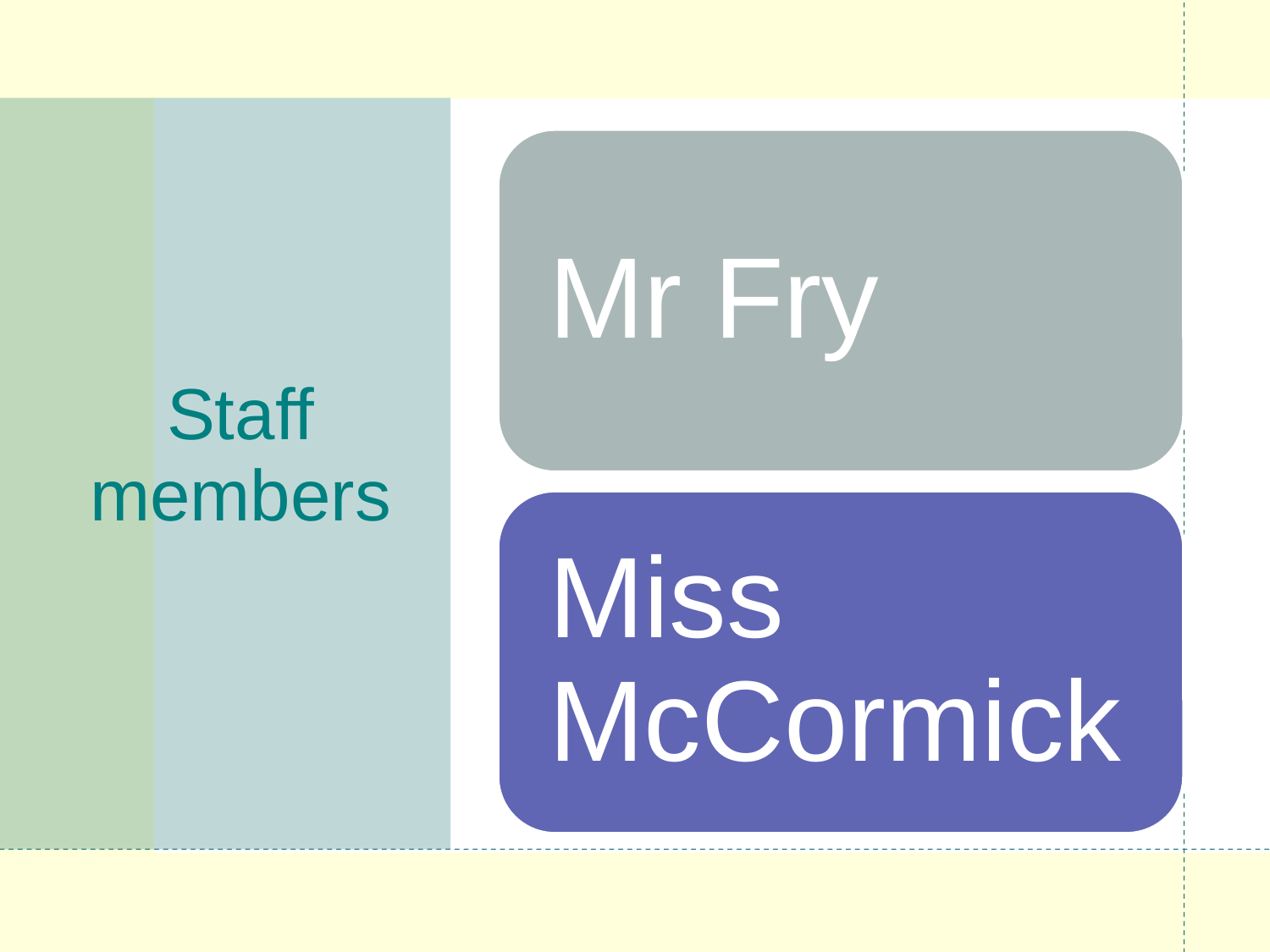

# Staff members

Mr Fry

Miss McCormick